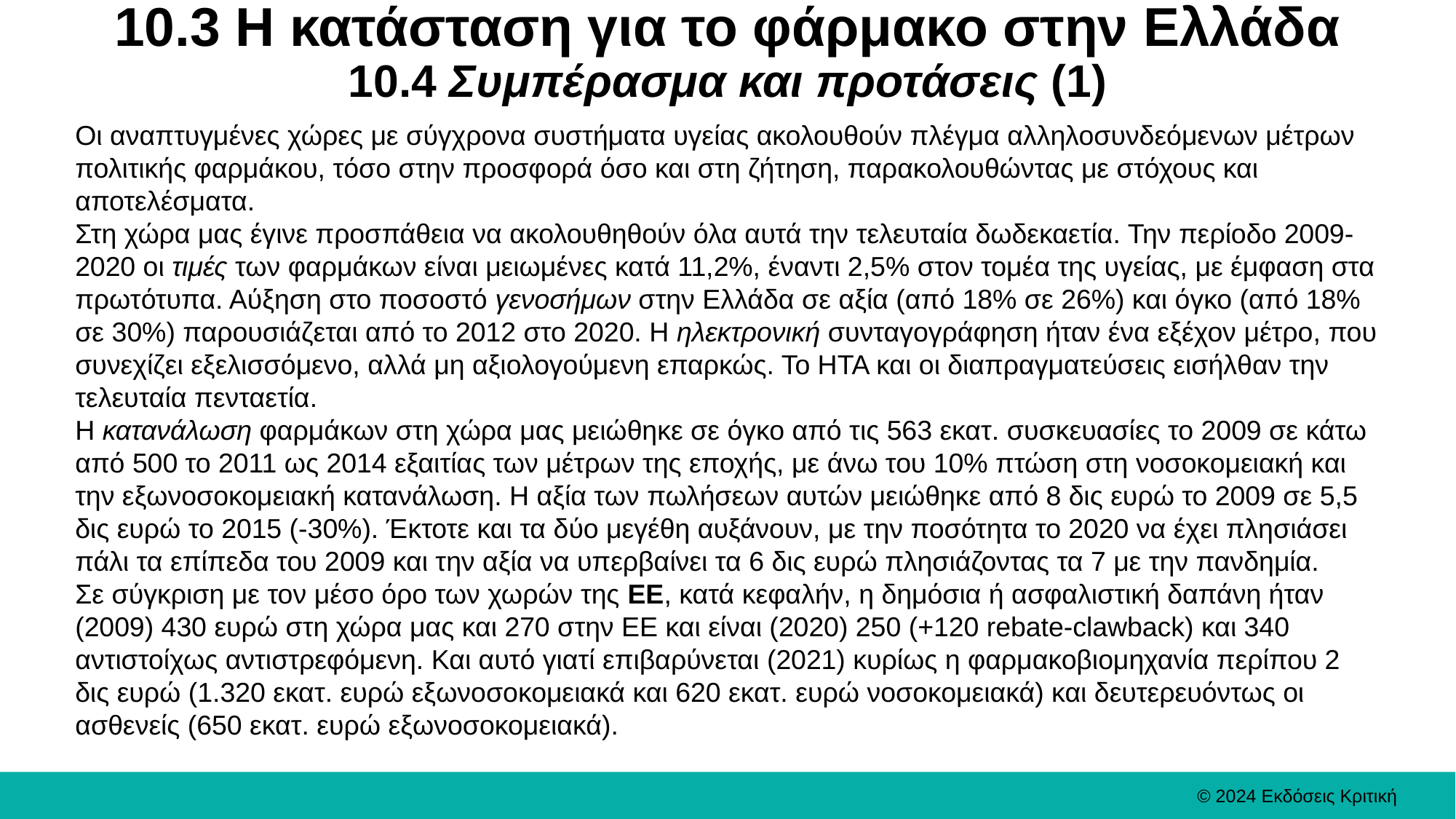

# 10.3 Η κατάσταση για το φάρμακο στην Ελλάδα 10.4 Συμπέρασμα και προτάσεις (1)
Οι αναπτυγμένες χώρες με σύγχρονα συστήματα υγείας ακολουθούν πλέγμα αλληλοσυνδεόμενων μέτρων πολιτικής φαρμάκου, τόσο στην προσφορά όσο και στη ζήτηση, παρακολουθώντας με στόχους και αποτελέσματα.
Στη χώρα μας έγινε προσπάθεια να ακολουθηθούν όλα αυτά την τελευταία δωδεκαετία. Την περίοδο 2009-2020 οι τιμές των φαρμάκων είναι μειωμένες κατά 11,2%, έναντι 2,5% στον τομέα της υγείας, με έμφαση στα πρωτότυπα. Αύξηση στο ποσοστό γενοσήμων στην Ελλάδα σε αξία (από 18% σε 26%) και όγκο (από 18% σε 30%) παρουσιάζεται από το 2012 στο 2020. Η ηλεκτρονική συνταγογράφηση ήταν ένα εξέχον μέτρο, που συνεχίζει εξελισσόμενο, αλλά μη αξιολογούμενη επαρκώς. Το ΗΤΑ και οι διαπραγματεύσεις εισήλθαν την τελευταία πενταετία.
Η κατανάλωση φαρμάκων στη χώρα μας μειώθηκε σε όγκο από τις 563 εκατ. συσκευασίες το 2009 σε κάτω από 500 το 2011 ως 2014 εξαιτίας των μέτρων της εποχής, με άνω του 10% πτώση στη νοσοκομειακή και την εξωνοσοκομειακή κατανάλωση. Η αξία των πωλήσεων αυτών μειώθηκε από 8 δις ευρώ το 2009 σε 5,5 δις ευρώ το 2015 (-30%). Έκτοτε και τα δύο μεγέθη αυξάνουν, με την ποσότητα το 2020 να έχει πλησιάσει πάλι τα επίπεδα του 2009 και την αξία να υπερβαίνει τα 6 δις ευρώ πλησιάζοντας τα 7 με την πανδημία.
Σε σύγκριση με τον μέσο όρο των χωρών της ΕΕ, κατά κεφαλήν, η δημόσια ή ασφαλιστική δαπάνη ήταν (2009) 430 ευρώ στη χώρα μας και 270 στην ΕΕ και είναι (2020) 250 (+120 rebate-clawback) και 340 αντιστοίχως αντιστρεφόμενη. Και αυτό γιατί επιβαρύνεται (2021) κυρίως η φαρμακοβιομηχανία περίπου 2 δις ευρώ (1.320 εκατ. ευρώ εξωνοσοκομειακά και 620 εκατ. ευρώ νοσοκομειακά) και δευτερευόντως οι ασθενείς (650 εκατ. ευρώ εξωνοσοκομειακά).

© 2024 Εκδόσεις Κριτική